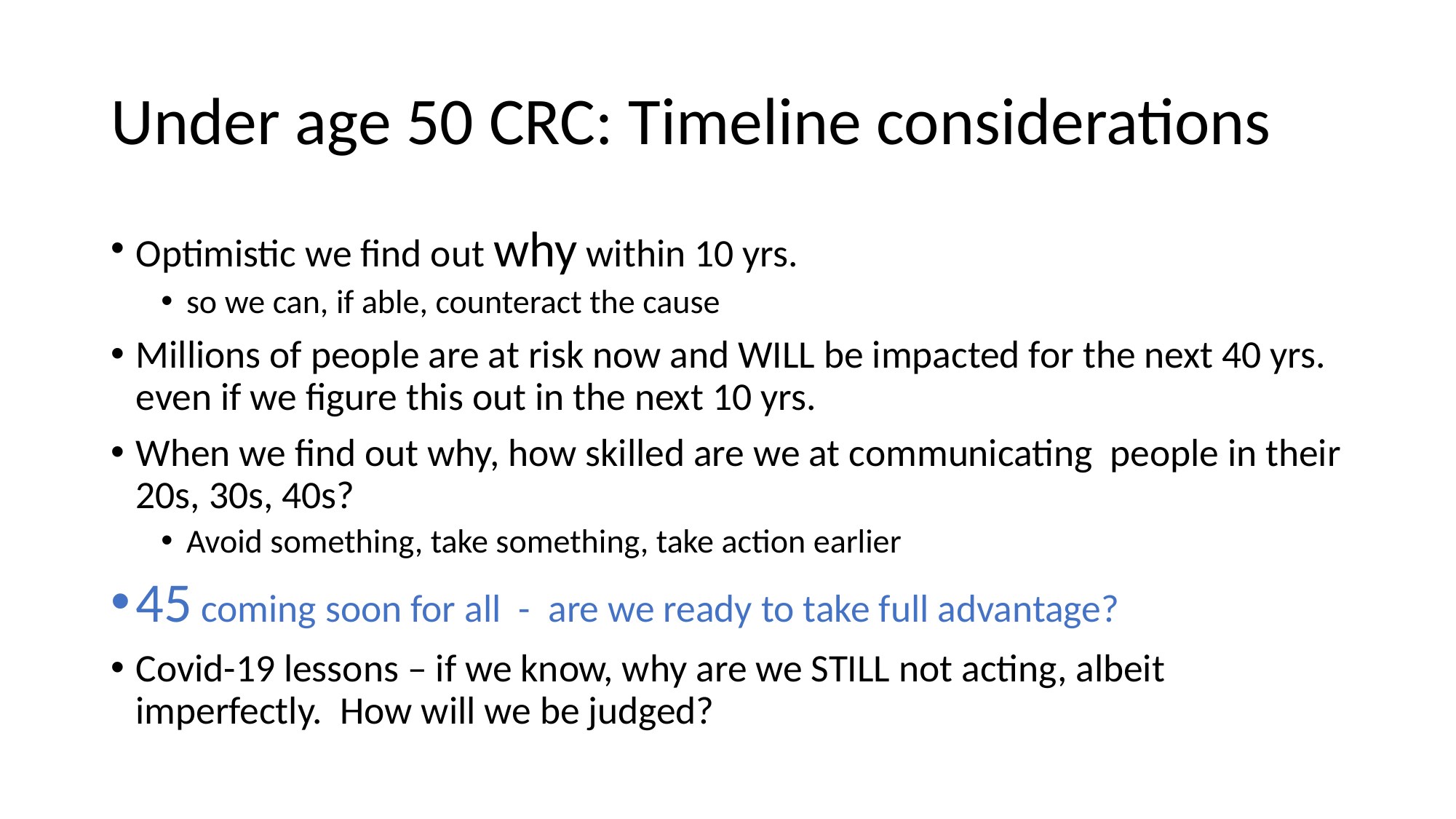

# Under age 50 CRC: Timeline considerations
Optimistic we find out why within 10 yrs.
so we can, if able, counteract the cause
Millions of people are at risk now and WILL be impacted for the next 40 yrs. even if we figure this out in the next 10 yrs.
When we find out why, how skilled are we at communicating  people in their 20s, 30s, 40s?
Avoid something, take something, take action earlier
45 coming soon for all  -  are we ready to take full advantage?
Covid-19 lessons – if we know, why are we STILL not acting, albeit imperfectly.  How will we be judged?